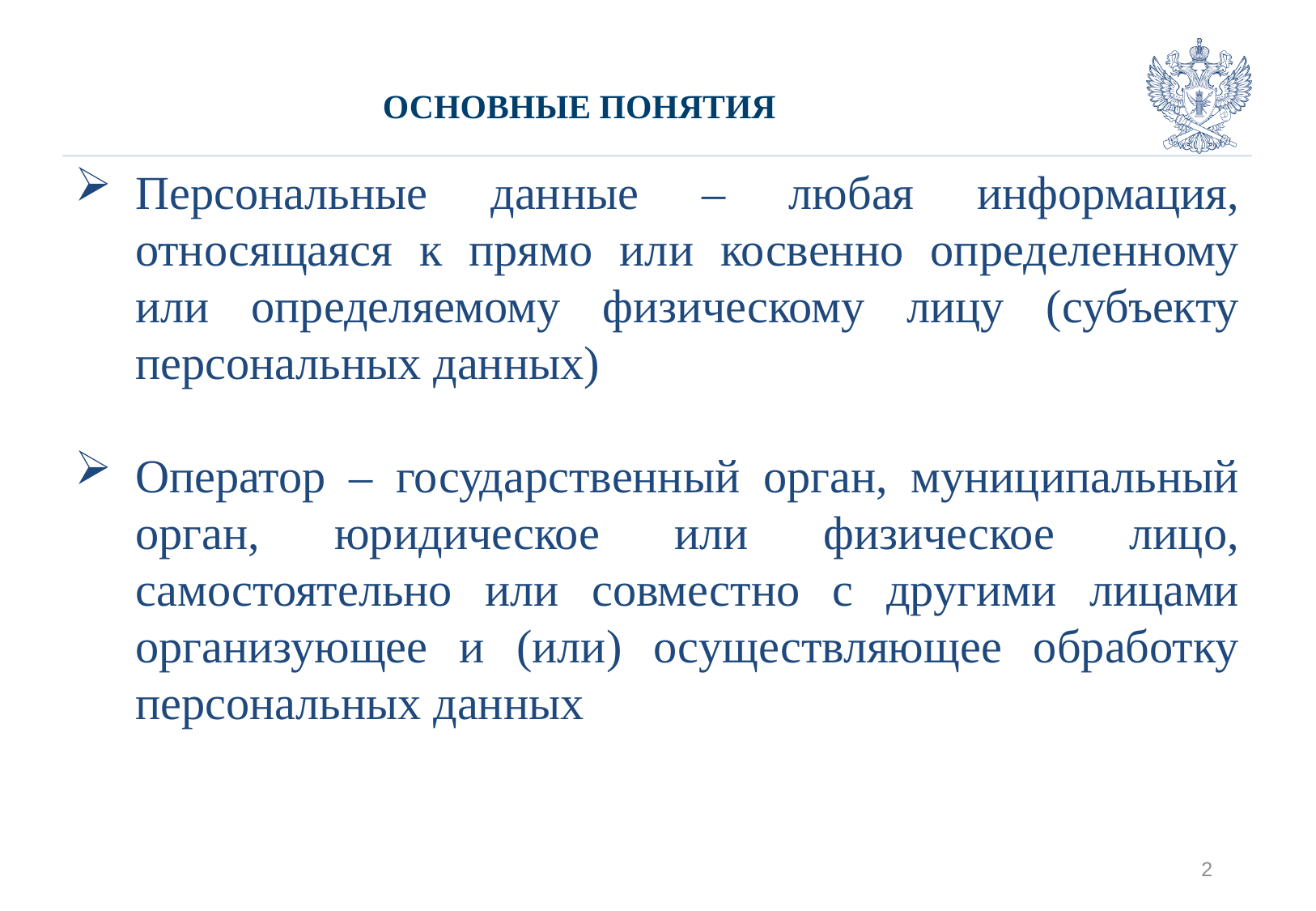

# ОСНОВНЫЕ ПОНЯТИЯ
Персональные данные – любая информация, относящаяся к прямо или косвенно определенному или определяемому физическому лицу (субъекту персональных данных)

Оператор – государственный орган, муниципальный орган, юридическое или физическое лицо, самостоятельно или совместно с другими лицами организующее и (или) осуществляющее обработку персональных данных

2